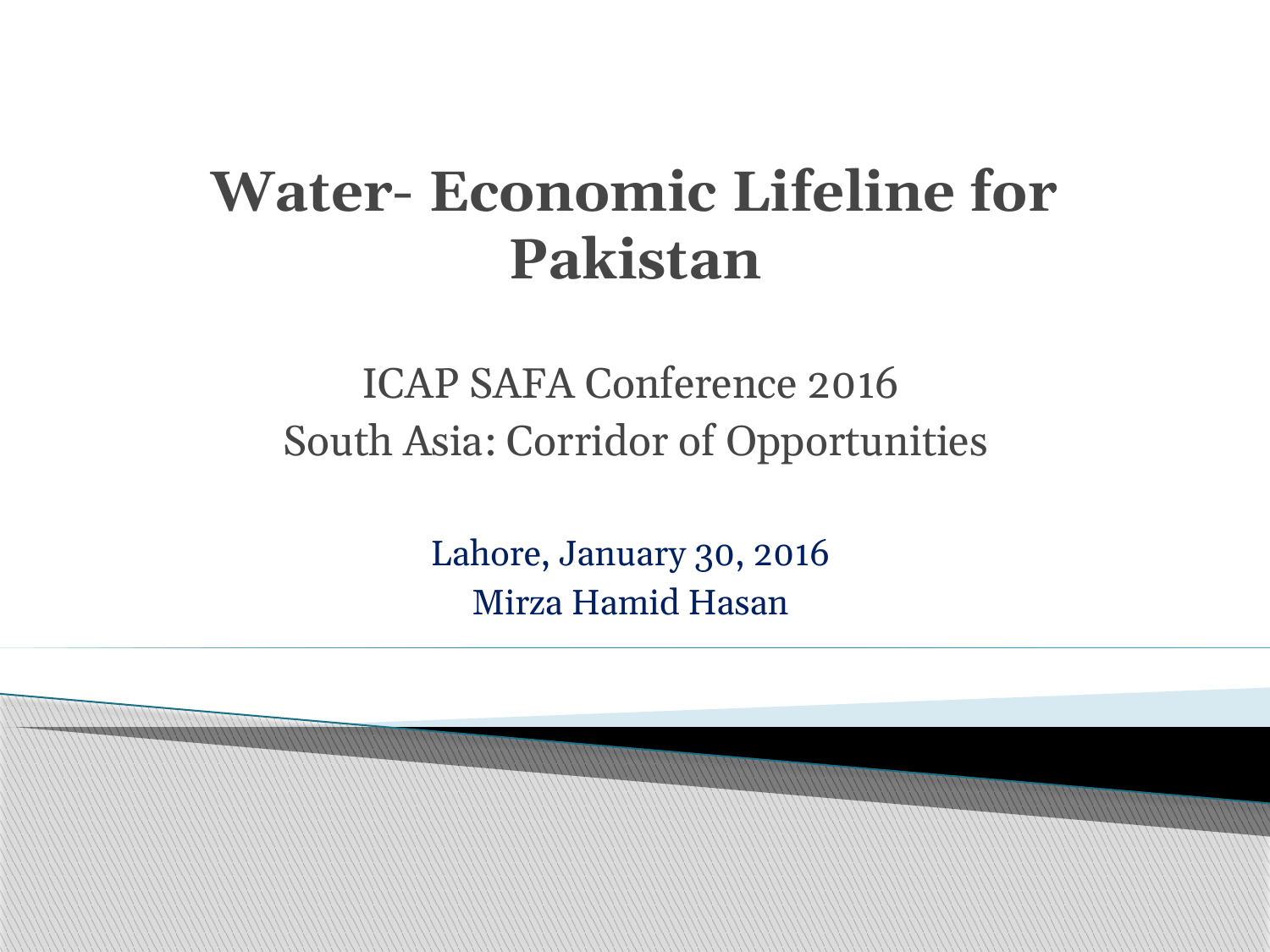

# Water- Economic Lifeline for Pakistan
ICAP SAFA Conference 2016
 South Asia: Corridor of Opportunities
Lahore, January 30, 2016
Mirza Hamid Hasan